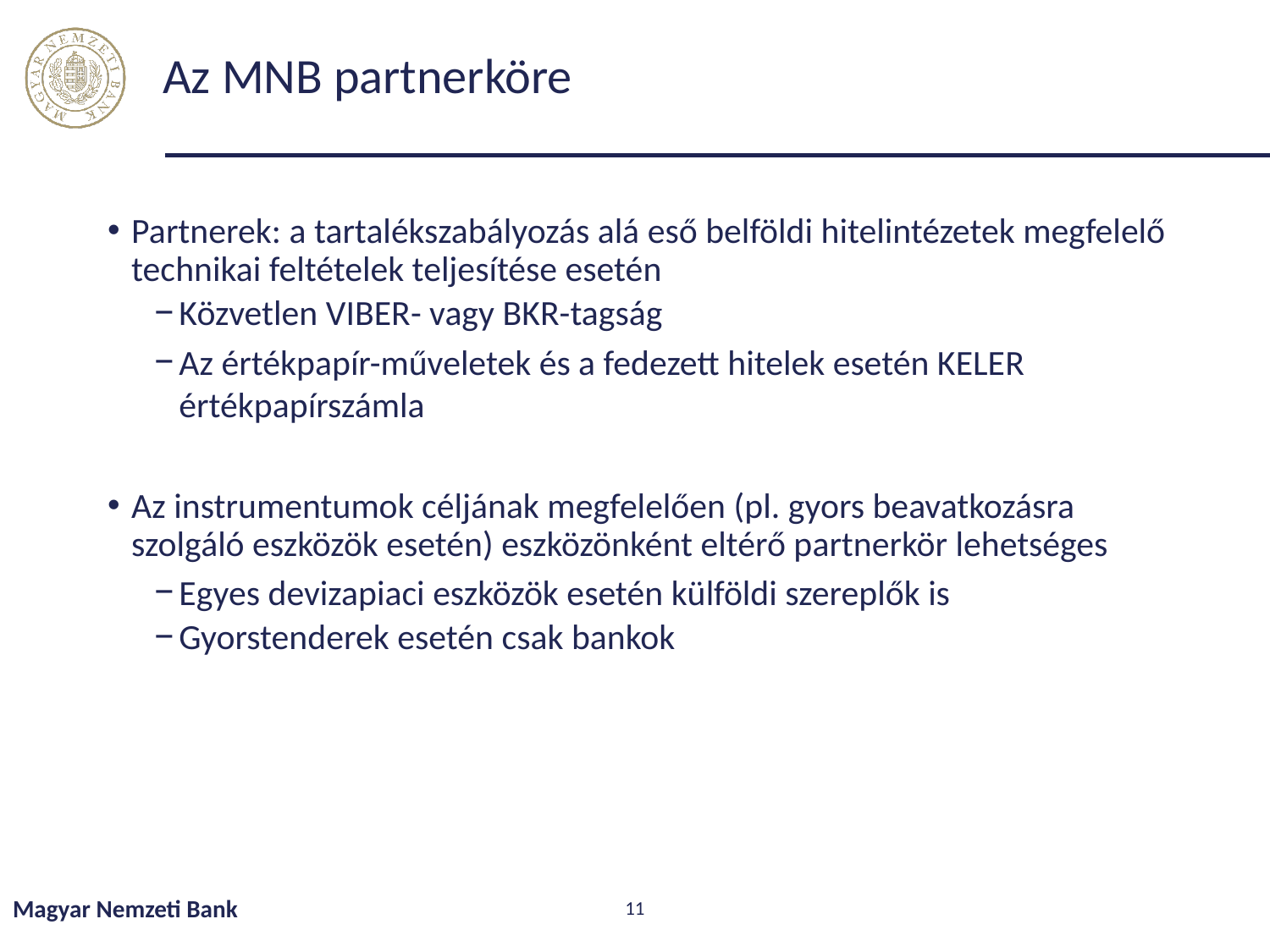

# Az MNB partnerköre
Partnerek: a tartalékszabályozás alá eső belföldi hitelintézetek megfelelő technikai feltételek teljesítése esetén
Közvetlen VIBER- vagy BKR-tagság
Az értékpapír-műveletek és a fedezett hitelek esetén KELER értékpapírszámla

Az instrumentumok céljának megfelelően (pl. gyors beavatkozásra szolgáló eszközök esetén) eszközönként eltérő partnerkör lehetséges
Egyes devizapiaci eszközök esetén külföldi szereplők is
Gyorstenderek esetén csak bankok
Magyar Nemzeti Bank
11